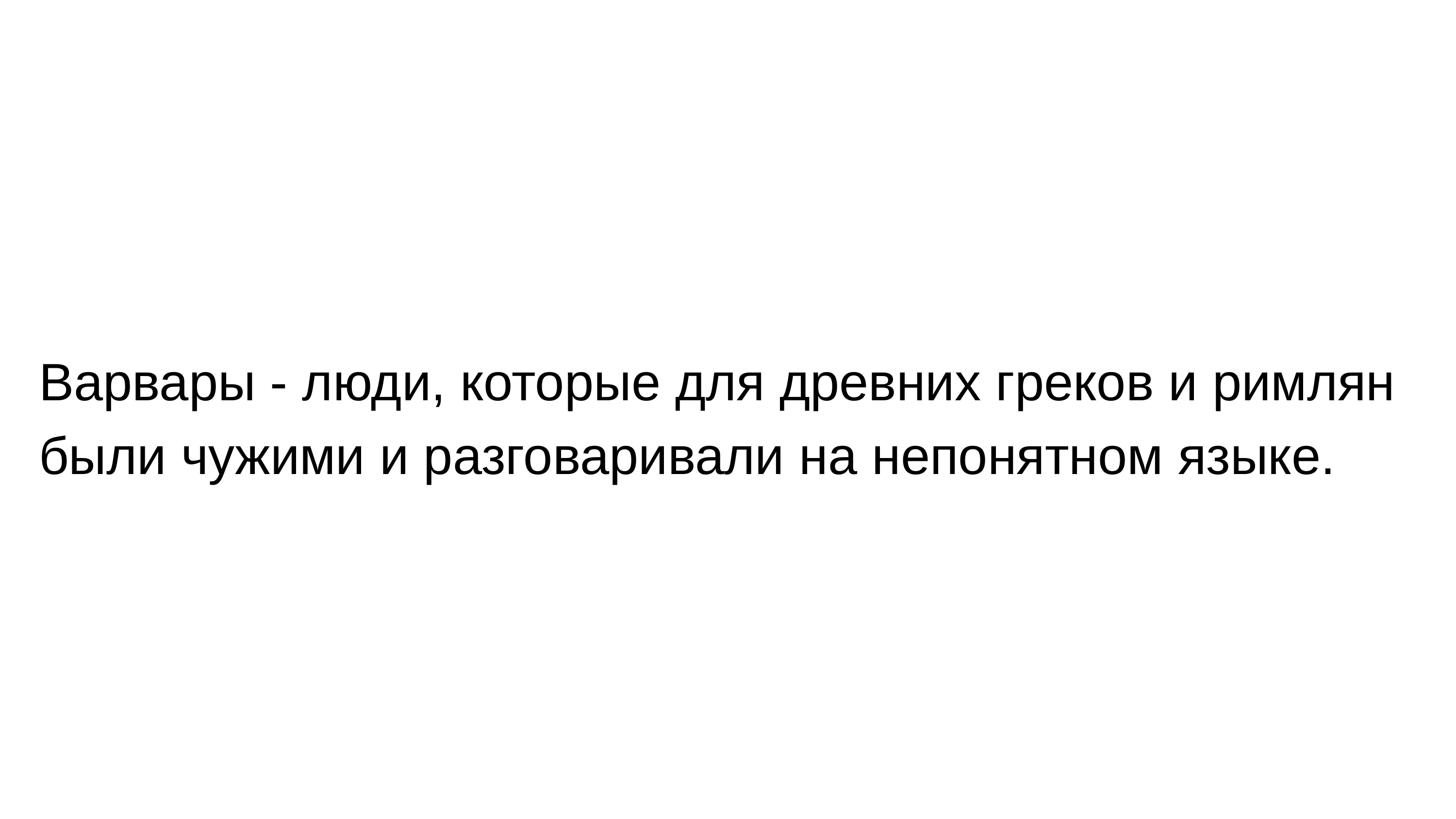

Варвары - люди, которые для древних греков и римлян были чужими и разговаривали на непонятном языке.